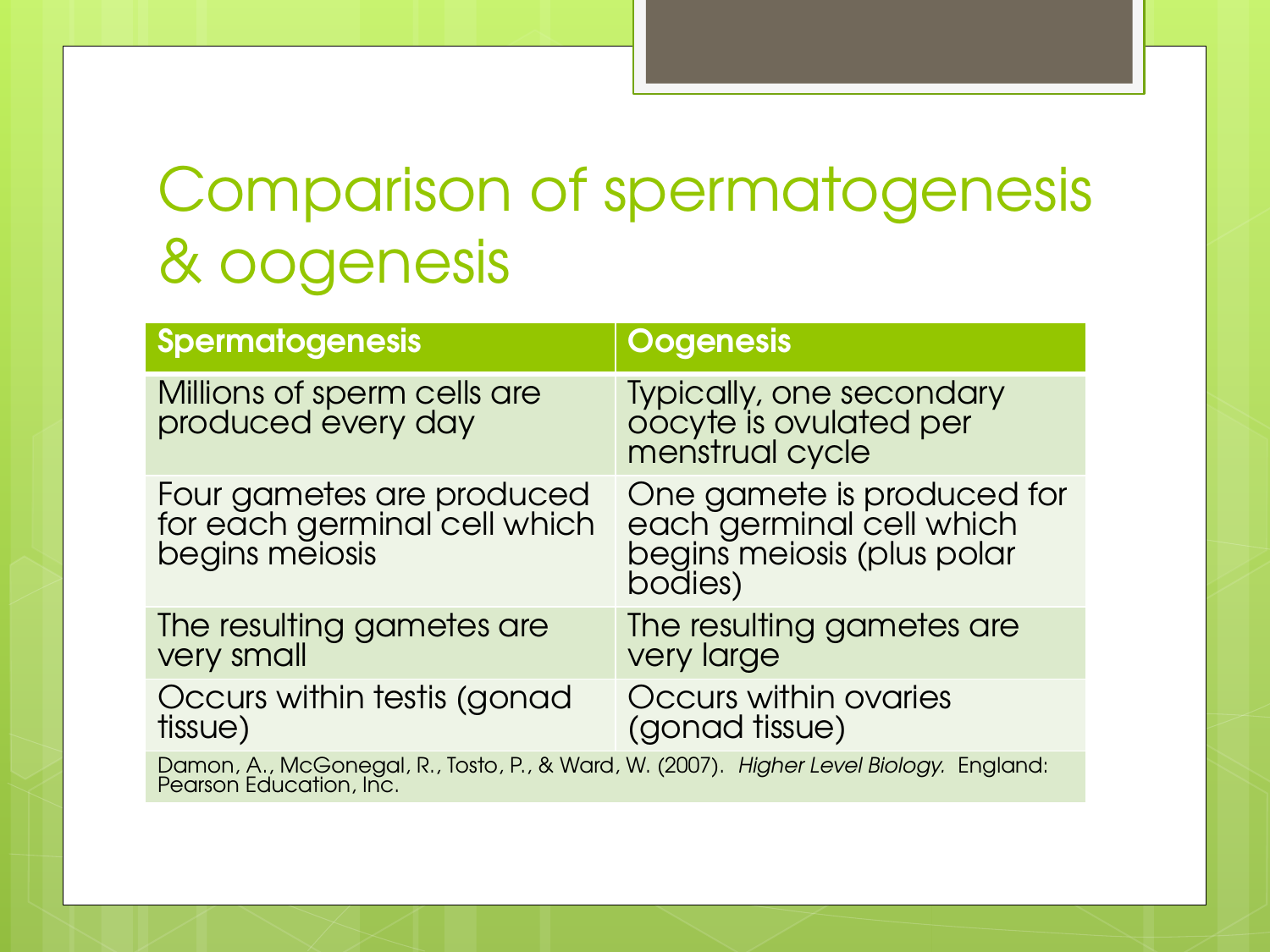

# Comparison of spermatogenesis & oogenesis
| Spermatogenesis | Oogenesis |
| --- | --- |
| Millions of sperm cells are produced every day | Typically, one secondary oocyte is ovulated per menstrual cycle |
| Four gametes are produced for each germinal cell which begins meiosis | One gamete is produced for each germinal cell which begins meiosis (plus polar bodies) |
| The resulting gametes are very small | The resulting gametes are very large |
| Occurs within testis (gonad tissue) | Occurs within ovaries (gonad tissue) |
| Damon, A., McGonegal, R., Tosto, P., & Ward, W. (2007). Higher Level Biology. England: Pearson Education, Inc. |  |